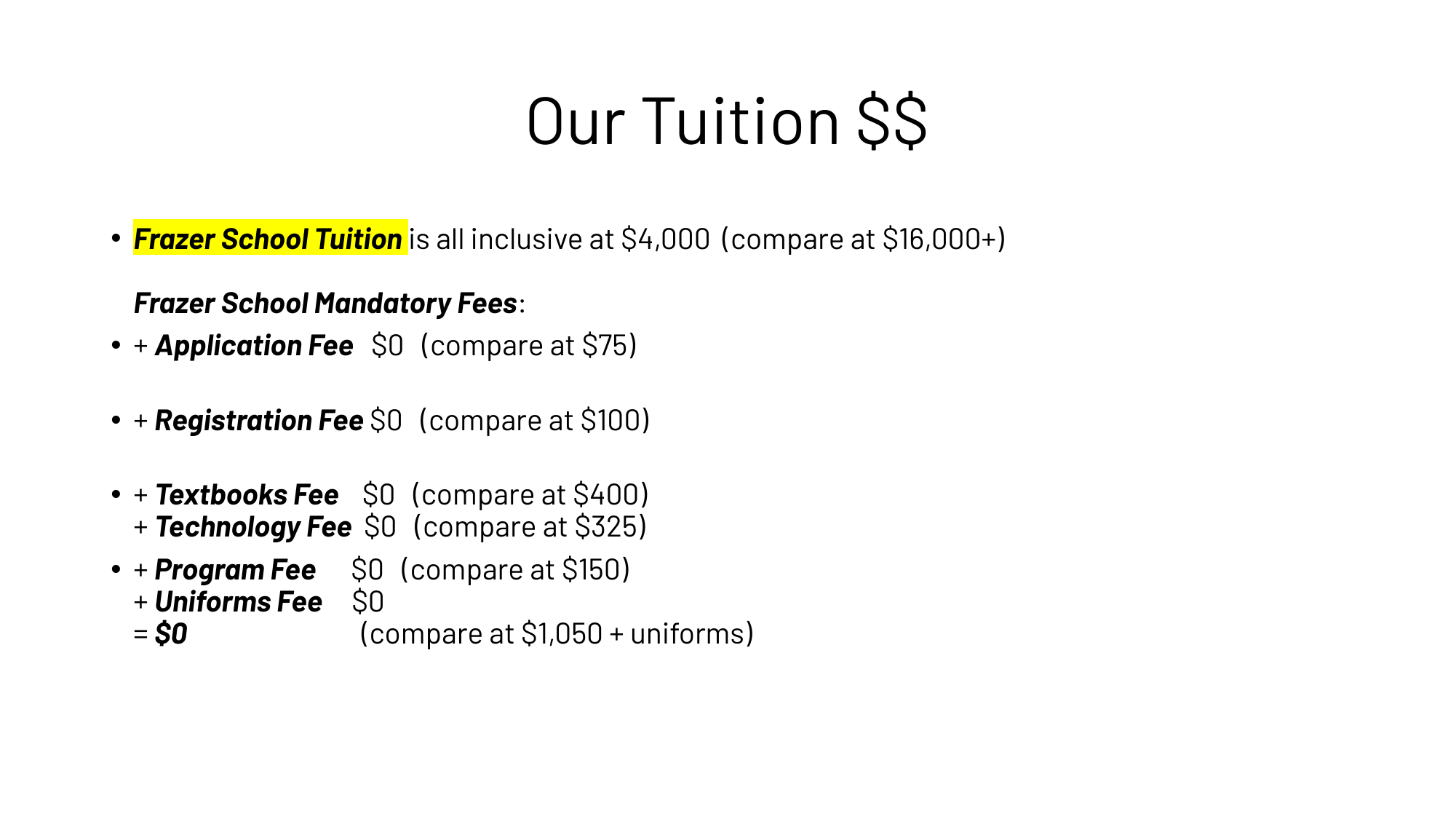

# Our Tuition $$
Frazer School Tuition is all inclusive at $4,000  (compare at $16,000+)
Frazer School Mandatory Fees:
+ Application Fee   $0   (compare at $75)
+ Registration Fee $0   (compare at $100)
+ Textbooks Fee    $0   (compare at $400)
+ Technology Fee  $0   (compare at $325)
+ Program Fee      $0   (compare at $150)
+ Uniforms Fee     $0  
= $0                              (compare at $1,050 + uniforms)